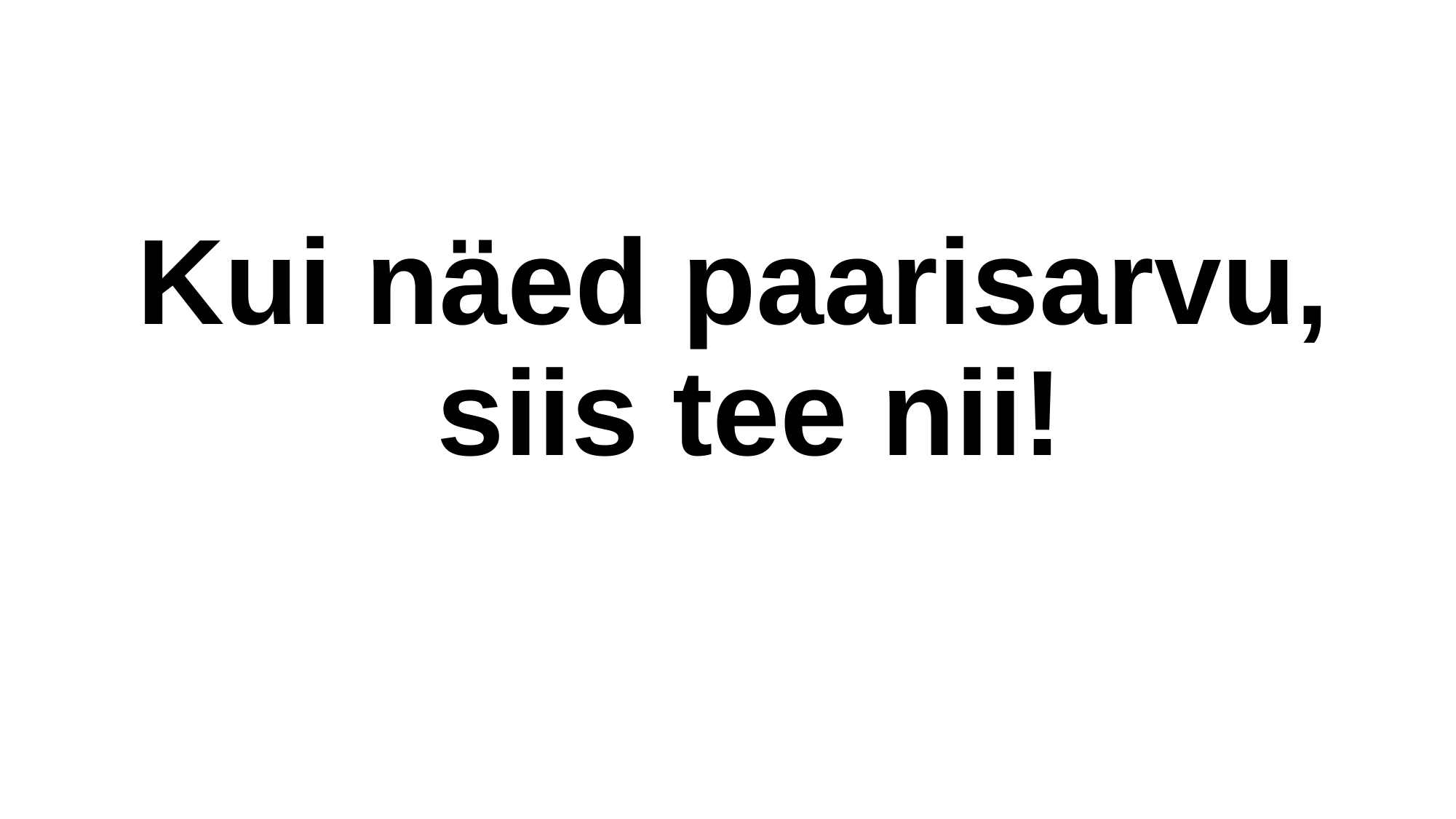

# Kui näed paarisarvu, siis tee nii!